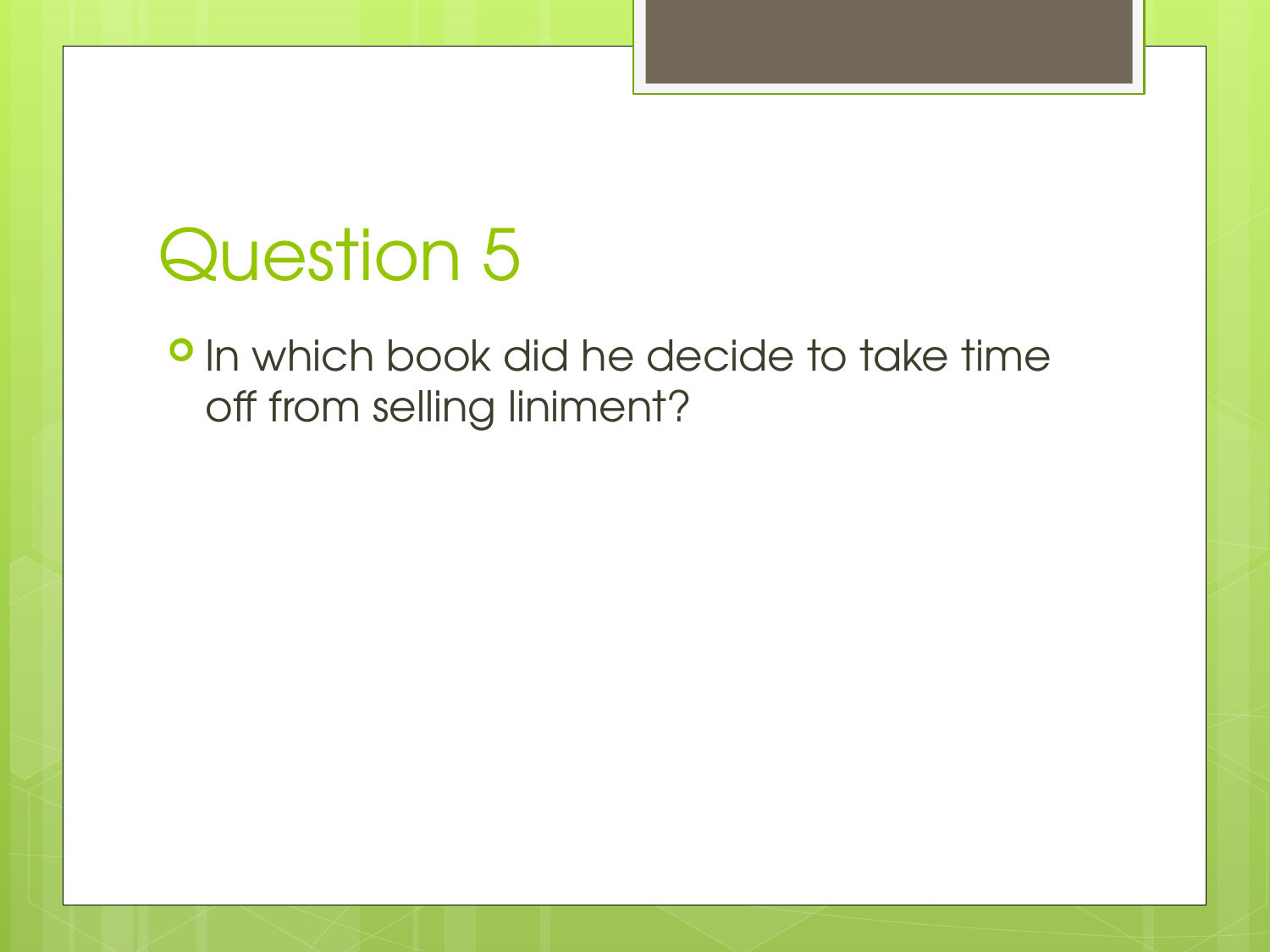

# Question 5
In which book did he decide to take time off from selling liniment?